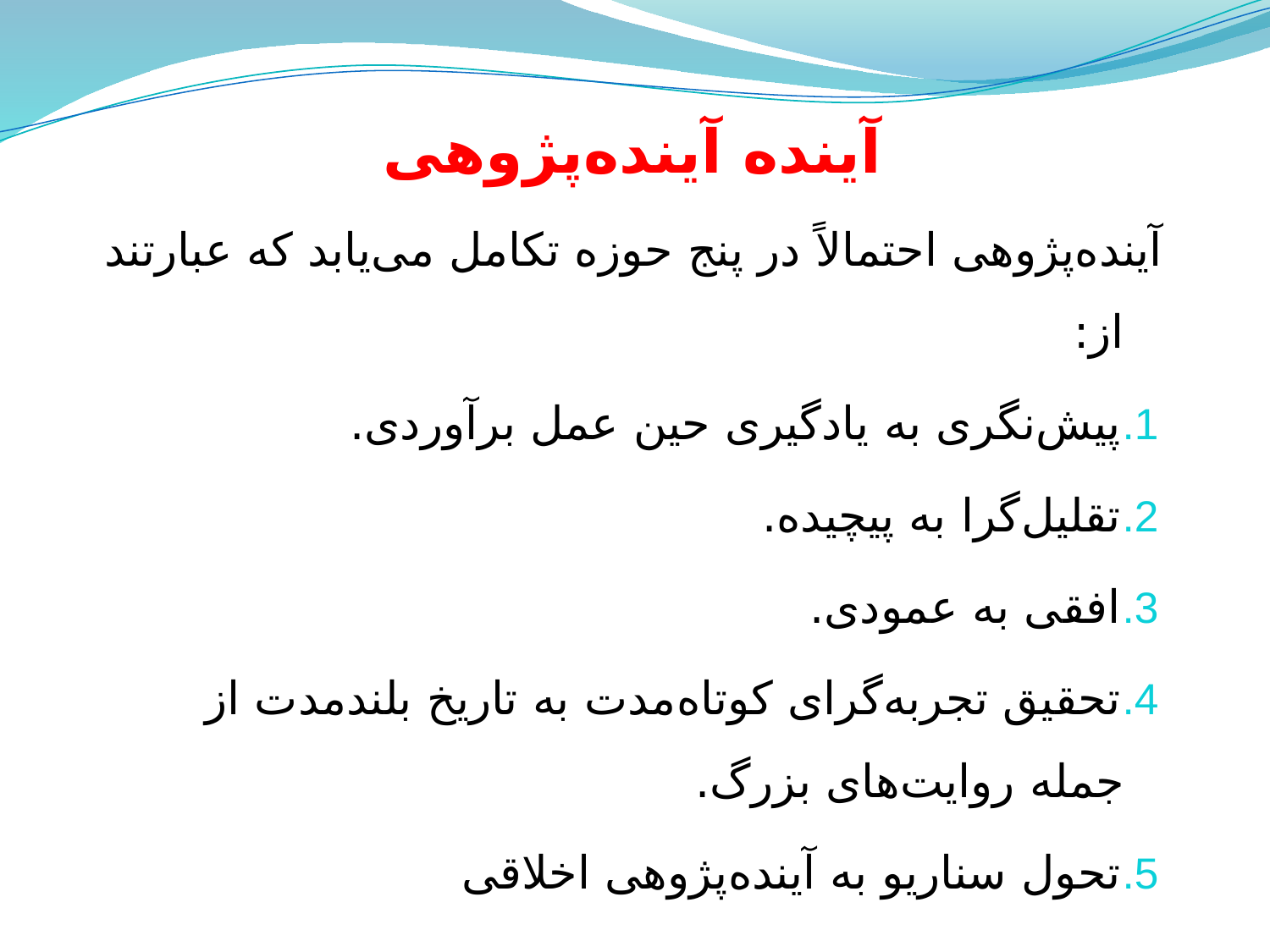

# آینده آینده‌‌پژوهی
آینده‌پژوهی احتمالاً در پنج حوزه تکامل می‌یابد که عبارتند از:
پیش‌نگری به یادگیری حین عمل برآوردی.
تقلیل‌گرا به پیچیده.
افقی به عمودی.
تحقیق تجربه‌گرای کوتاه‌مدت به تاریخ بلندمدت از جمله روایت‌های بزرگ.
تحول سناریو به آینده‌پژوهی اخلاقی